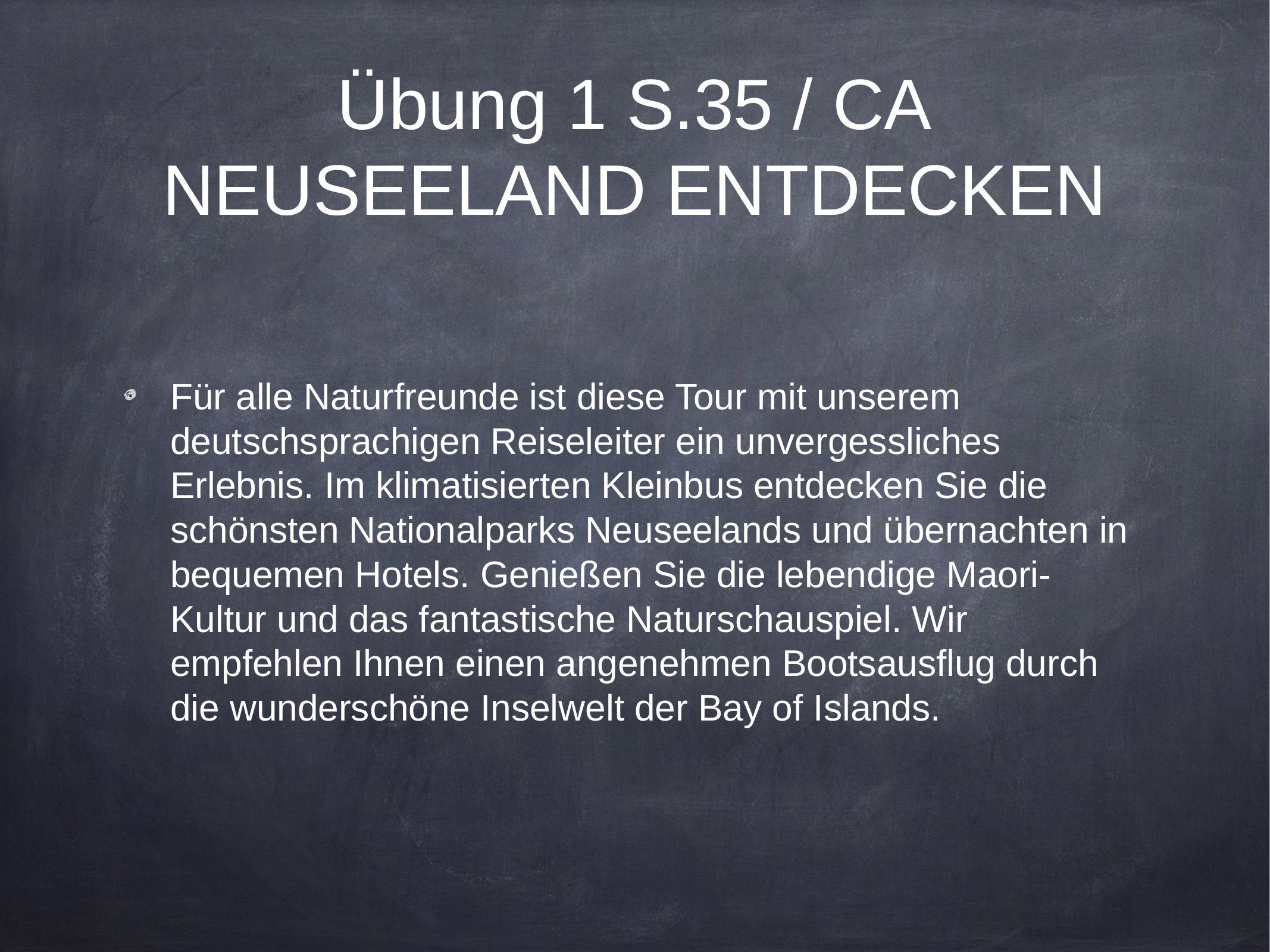

# Übung 1 S.35 / CA
NEUSEELAND ENTDECKEN
Für alle Naturfreunde ist diese Tour mit unserem deutschsprachigen Reiseleiter ein unvergessliches Erlebnis. Im klimatisierten Kleinbus entdecken Sie die schönsten Nationalparks Neuseelands und übernachten in bequemen Hotels. Genießen Sie die lebendige Maori-Kultur und das fantastische Naturschauspiel. Wir empfehlen Ihnen einen angenehmen Bootsausflug durch die wunderschöne Inselwelt der Bay of Islands.